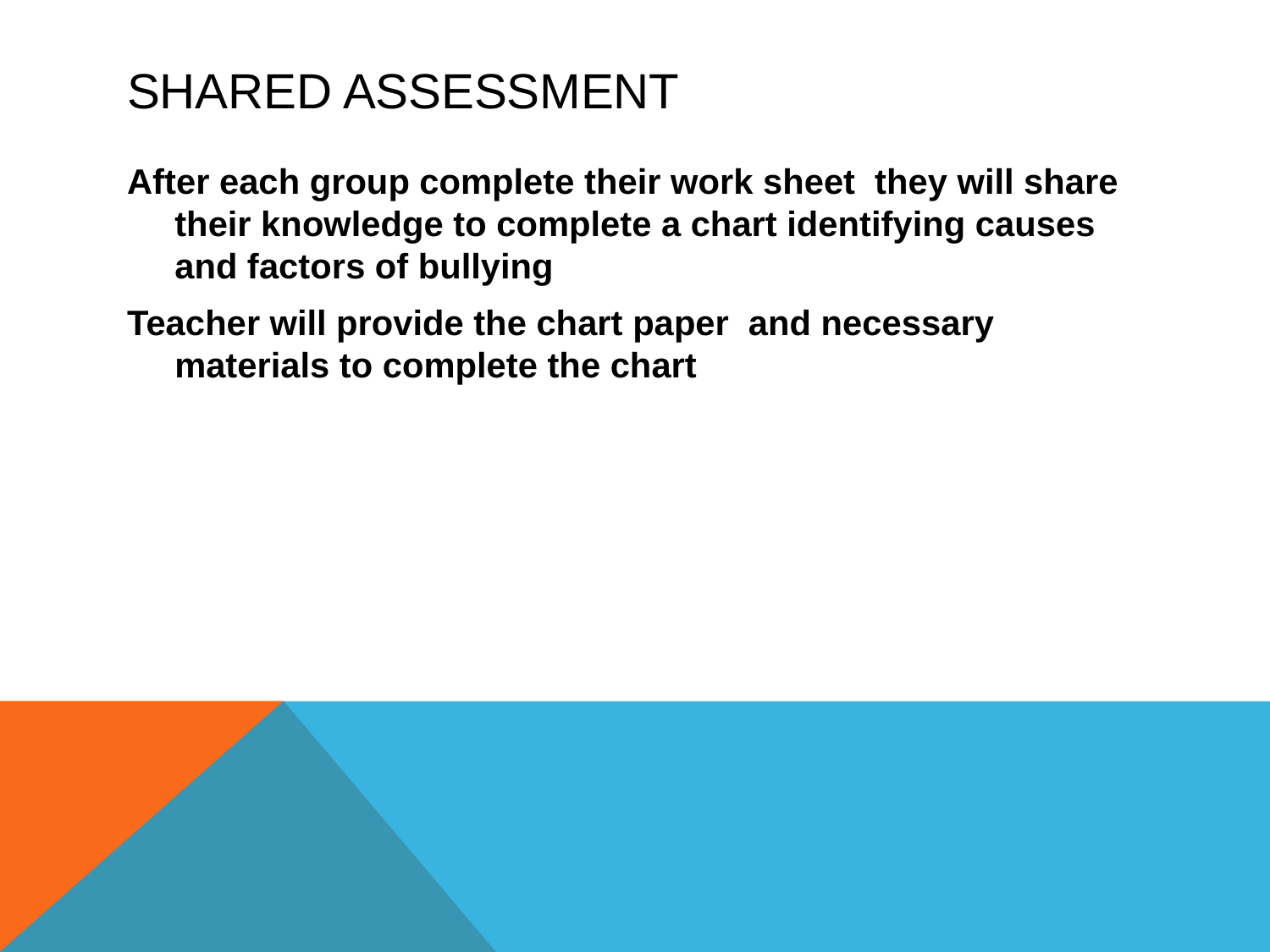

# Shared Assessment
After each group complete their work sheet  they will share their knowledge to complete a chart identifying causes  and factors of bullying
Teacher will provide the chart paper  and necessary materials to complete the chart